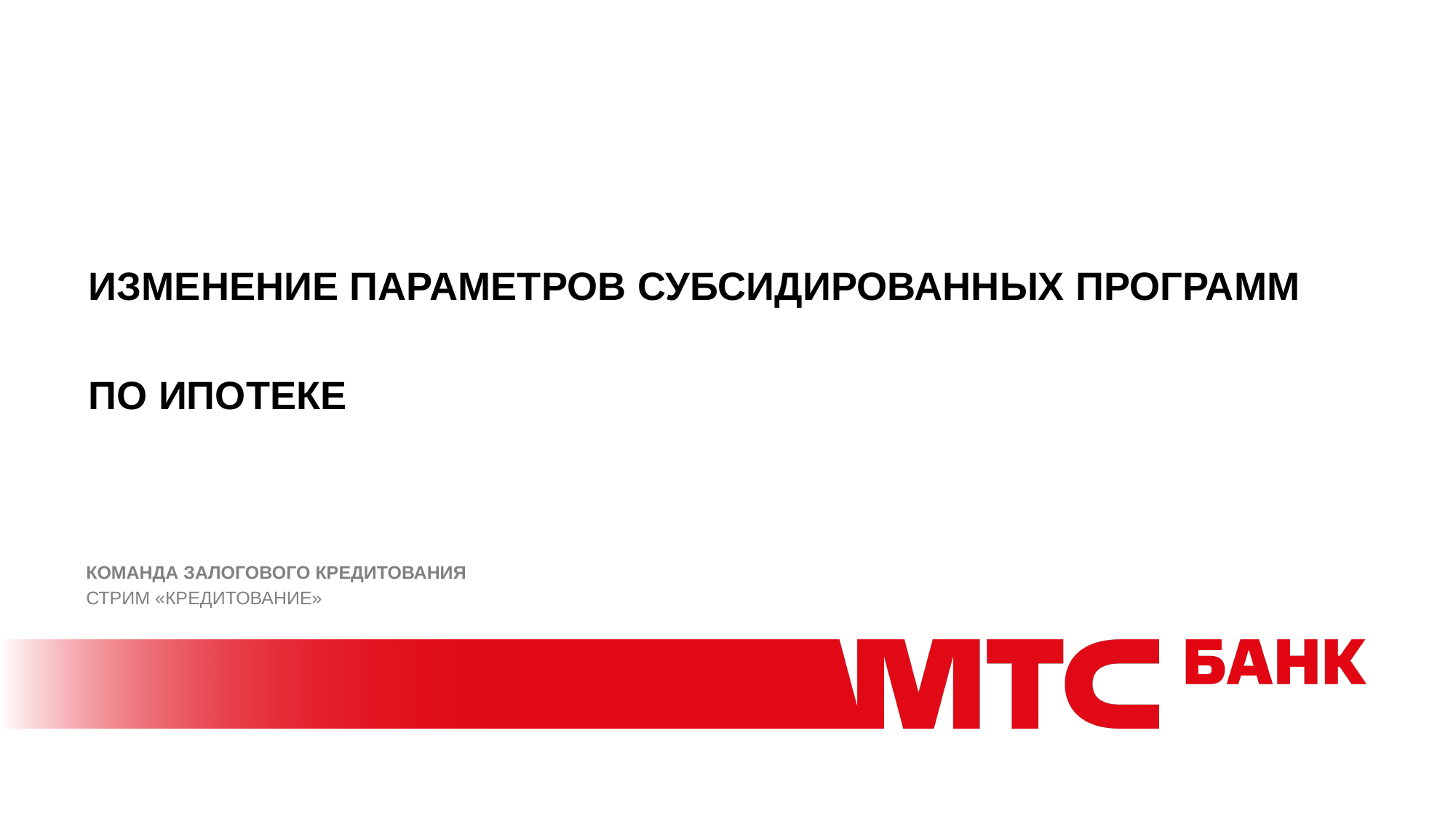

ИЗМЕНЕНИЕ ПАРАМЕТРОВ СУБСИДИРОВАННЫХ ПРОГРАММ ПО ИПОТЕКЕ

КОМАНДА ЗАЛОГОВОГО КРЕДИТОВАНИЯ
СТРИМ «КРЕДИТОВАНИЕ»